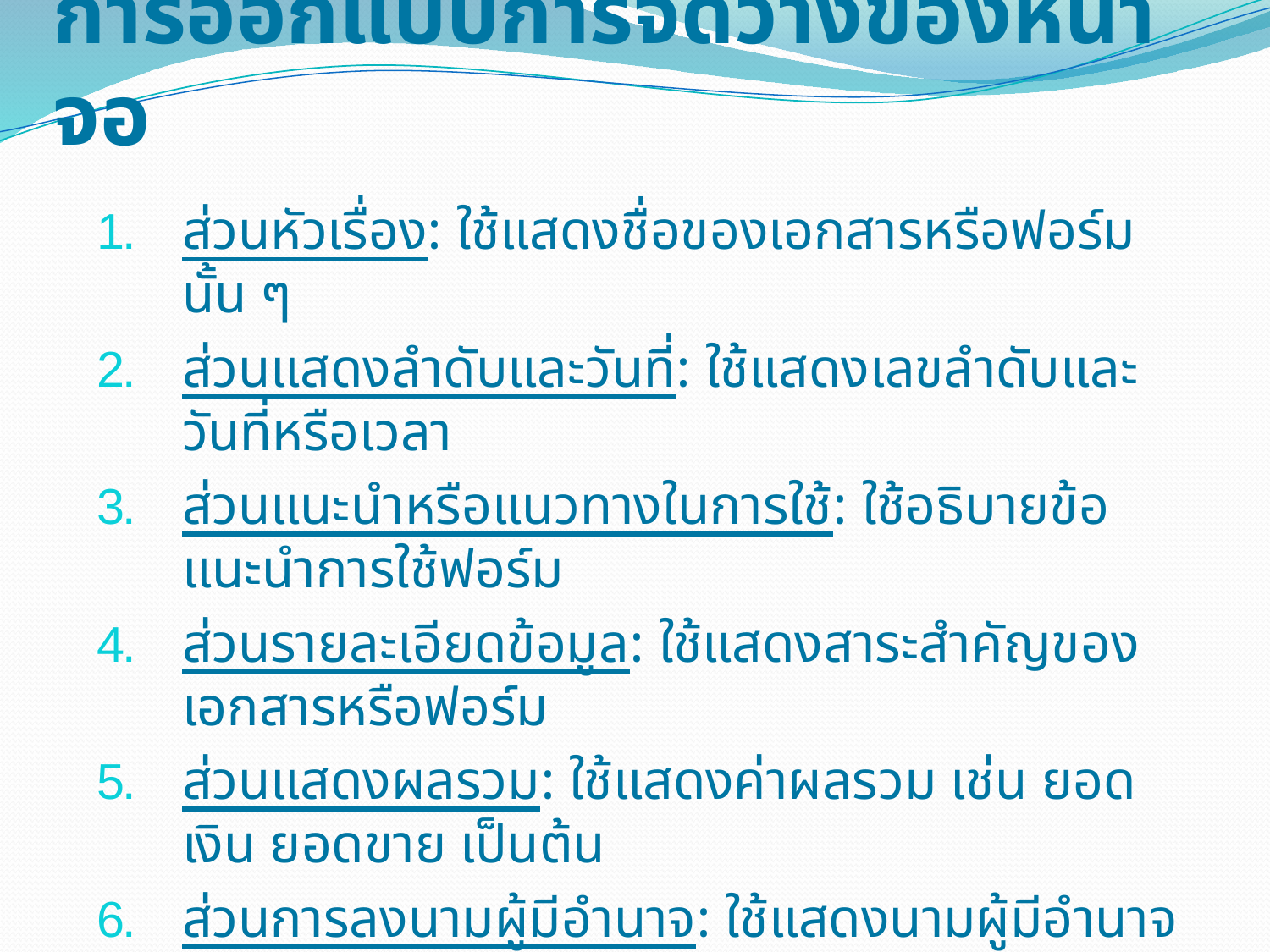

# การออกแบบการจัดวางของหน้าจอ
ส่วนหัวเรื่อง: ใช้แสดงชื่อของเอกสารหรือฟอร์มนั้น ๆ
ส่วนแสดงลำดับและวันที่: ใช้แสดงเลขลำดับและวันที่หรือเวลา
ส่วนแนะนำหรือแนวทางในการใช้: ใช้อธิบายข้อแนะนำการใช้ฟอร์ม
ส่วนรายละเอียดข้อมูล: ใช้แสดงสาระสำคัญของเอกสารหรือฟอร์ม
ส่วนแสดงผลรวม: ใช้แสดงค่าผลรวม เช่น ยอดเงิน ยอดขาย เป็นต้น
ส่วนการลงนามผู้มีอำนาจ: ใช้แสดงนามผู้มีอำนาจของเอกสารหรือฟอร์ม
ส่วนแสดงความคิดเห็น: ใช้ในการเขียนข้อความที่เป็นความคิดเห็น